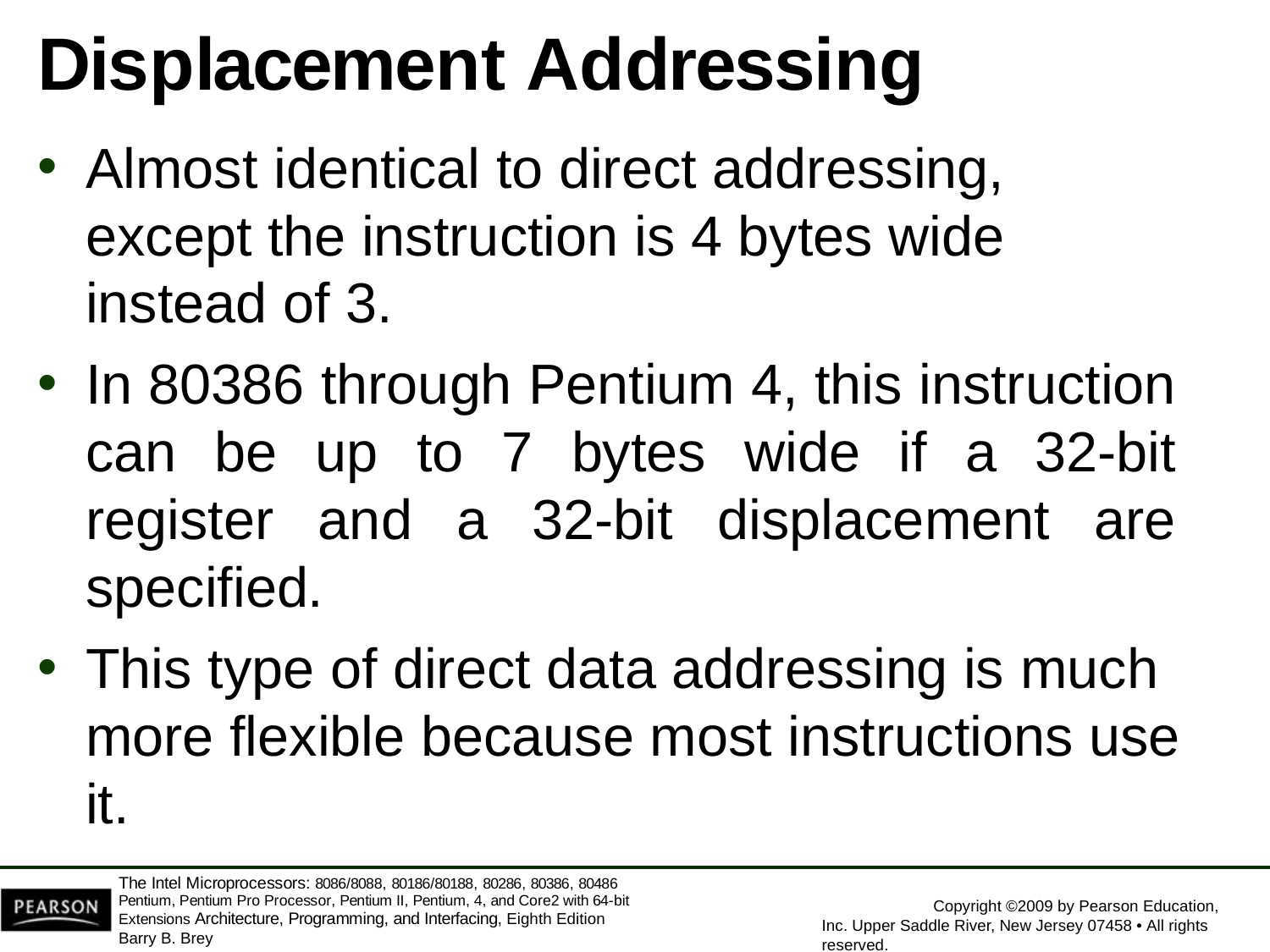

# Displacement Addressing
Almost identical to direct addressing, except the instruction is 4 bytes wide instead of 3.

In 80386 through Pentium 4, this instruction can be up to 7 bytes wide if a 32-bit register and a 32-bit displacement are specified.

This type of direct data addressing is much more flexible because most instructions use it.
The Intel Microprocessors: 8086/8088, 80186/80188, 80286, 80386, 80486 Pentium, Pentium Pro Processor, Pentium II, Pentium, 4, and Core2 with 64-bit Extensions Architecture, Programming, and Interfacing, Eighth Edition
Barry B. Brey

Copyright ©2009 by Pearson Education, Inc. Upper Saddle River, New Jersey 07458 • All rights reserved.